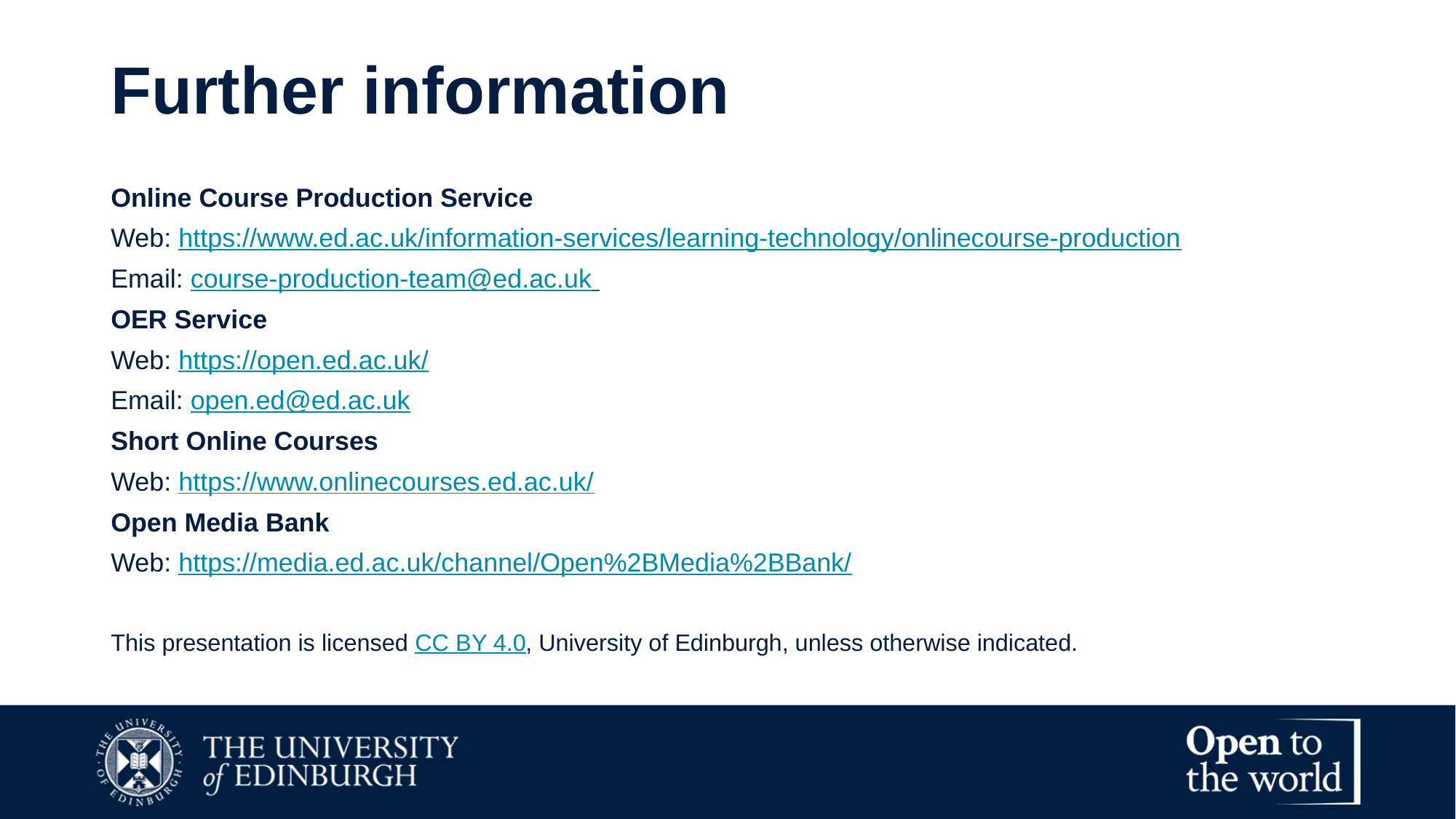

# Further information
Online Course Production Service
Web: https://www.ed.ac.uk/information-services/learning-technology/onlinecourse-production
Email: course-production-team@ed.ac.uk
OER Service
Web: https://open.ed.ac.uk/
Email: open.ed@ed.ac.uk
Short Online Courses
Web: https://www.onlinecourses.ed.ac.uk/
Open Media Bank
Web: https://media.ed.ac.uk/channel/Open%2BMedia%2BBank/

This presentation is licensed CC BY 4.0, University of Edinburgh, unless otherwise indicated.